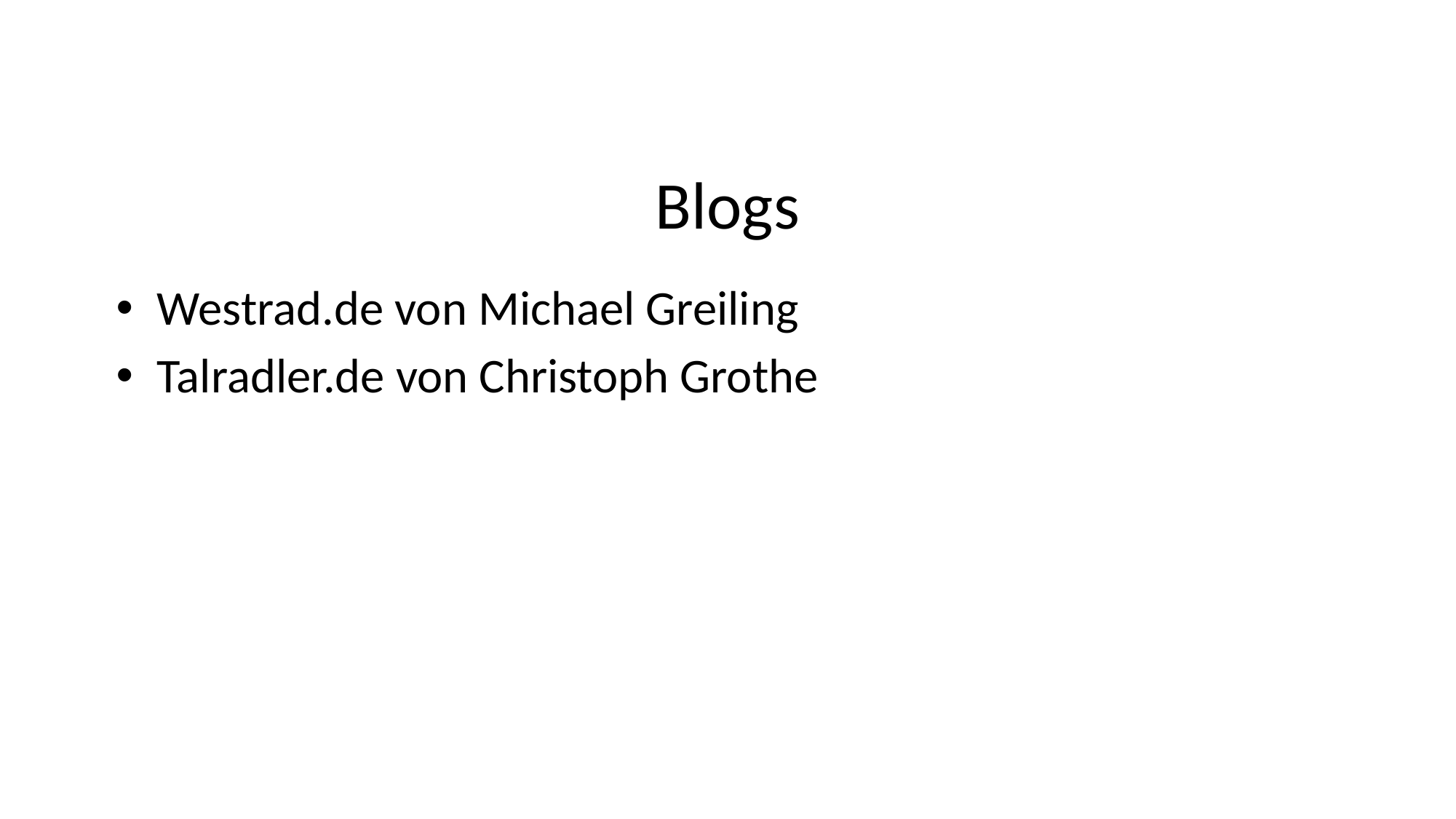

# Blogs
Westrad.de von Michael Greiling
Talradler.de von Christoph Grothe